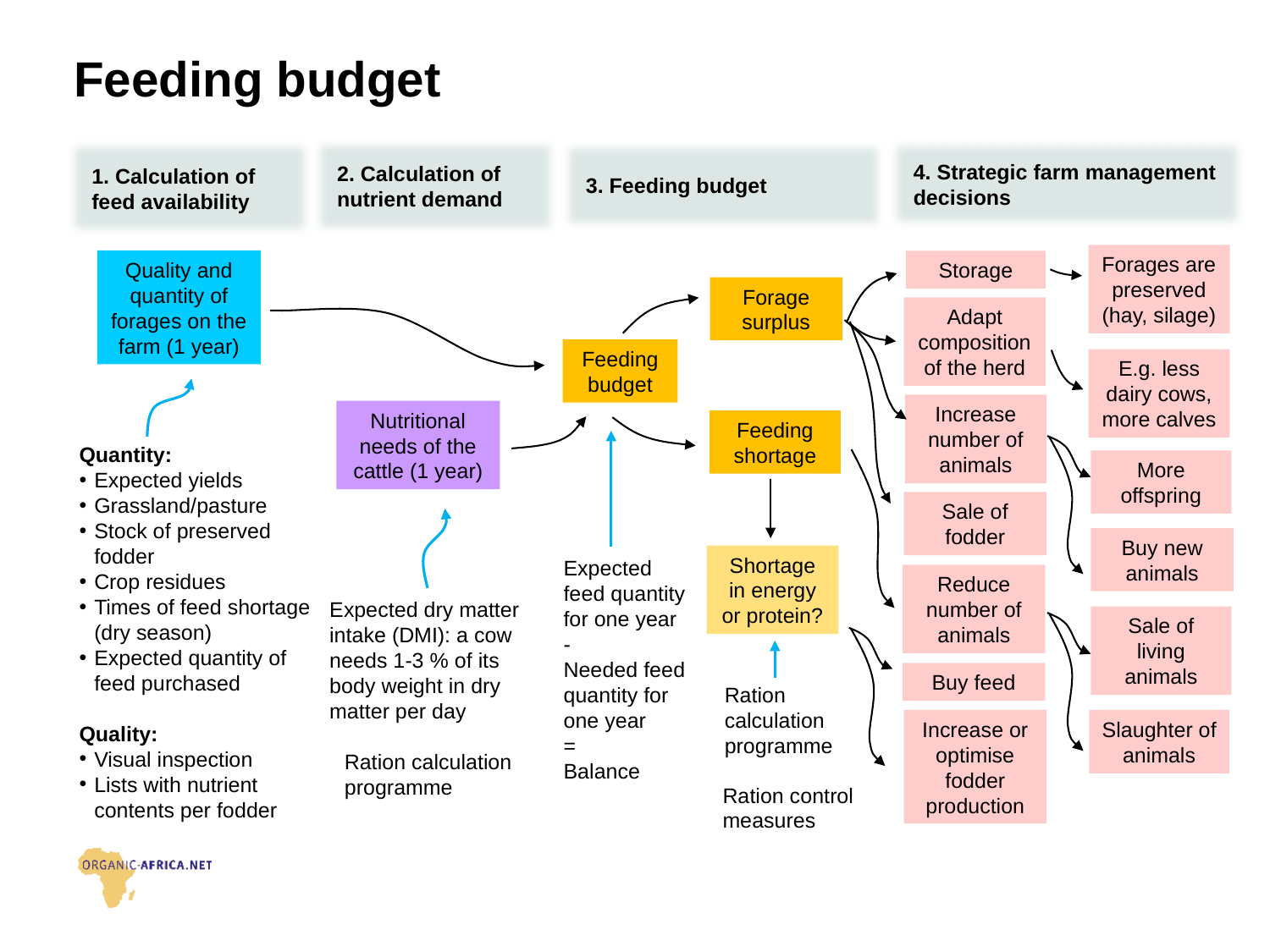

# Feeding budget
2. Calculation of nutrient demand
4. Strategic farm management decisions
1. Calculation of feed availability
3. Feeding budget
Forages are preserved (hay, silage)
Quality and quantity of forages on the farm (1 year)
Storage

Forage surplus
Adapt composition of the herd

Feeding budget
E.g. less dairy cows, more calves

Increase number of animals
Nutritional needs of the cattle (1 year)
Feeding shortage

Quantity:
Expected yields
Grassland/pasture
Stock of preserved fodder
Crop residues
Times of feed shortage (dry season)
Expected quantity of feed purchased

Quality:
Visual inspection
Lists with nutrient contents per fodder

More offspring

Sale of fodder

Buy new animals
Shortage in energy or protein?
Expected feed quantity for one year
-
Needed feed quantity for one year
=
Balance
Reduce number of animals
Expected dry matter intake (DMI): a cow needs 1-3 % of its body weight in dry matter per day

Sale of living animals

Buy feed
Ration calculation programme
Increase or optimise fodder production
Slaughter of animals
Ration calculation programme
Ration control measures